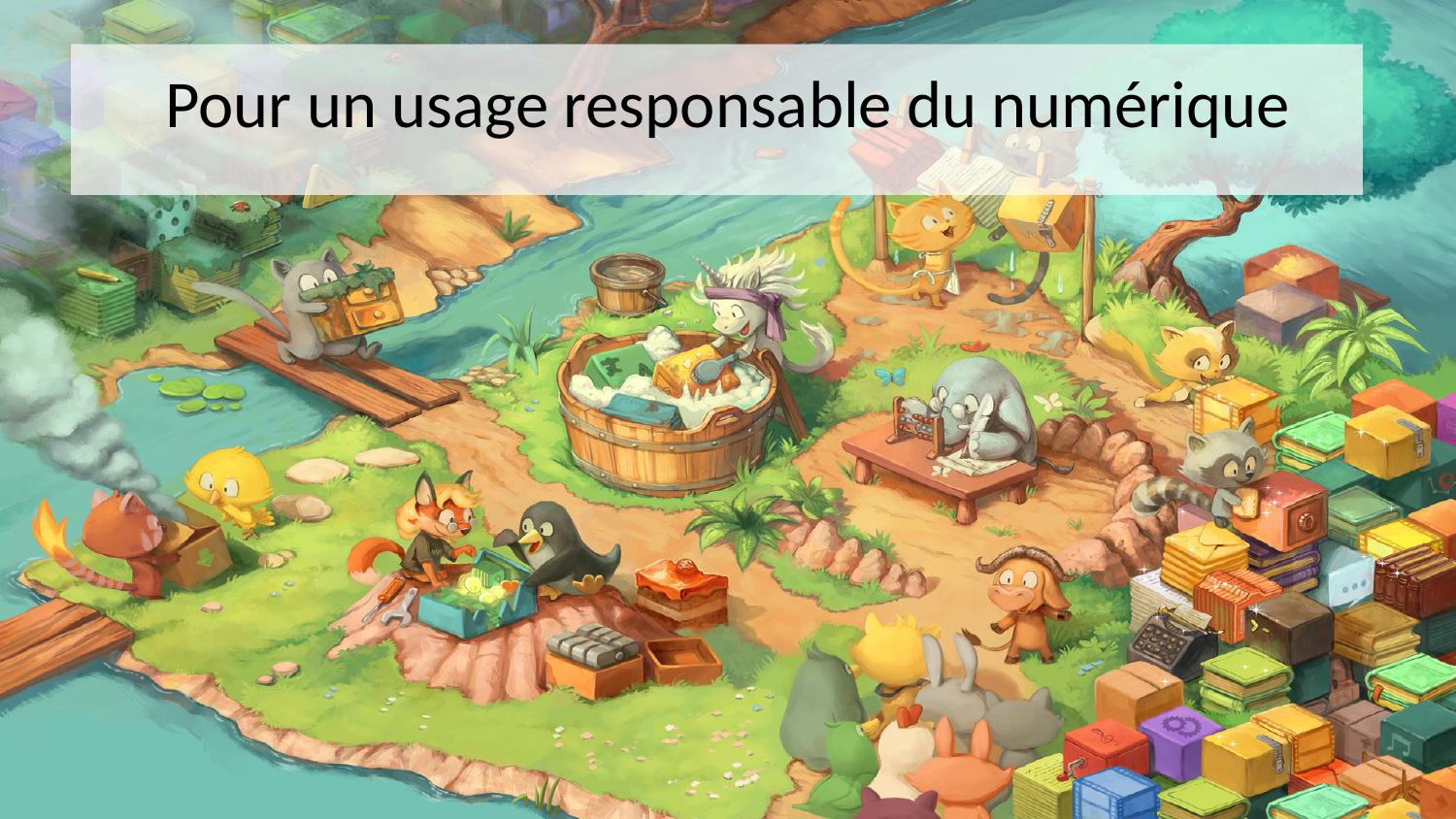

# Pour un usage responsable du numérique